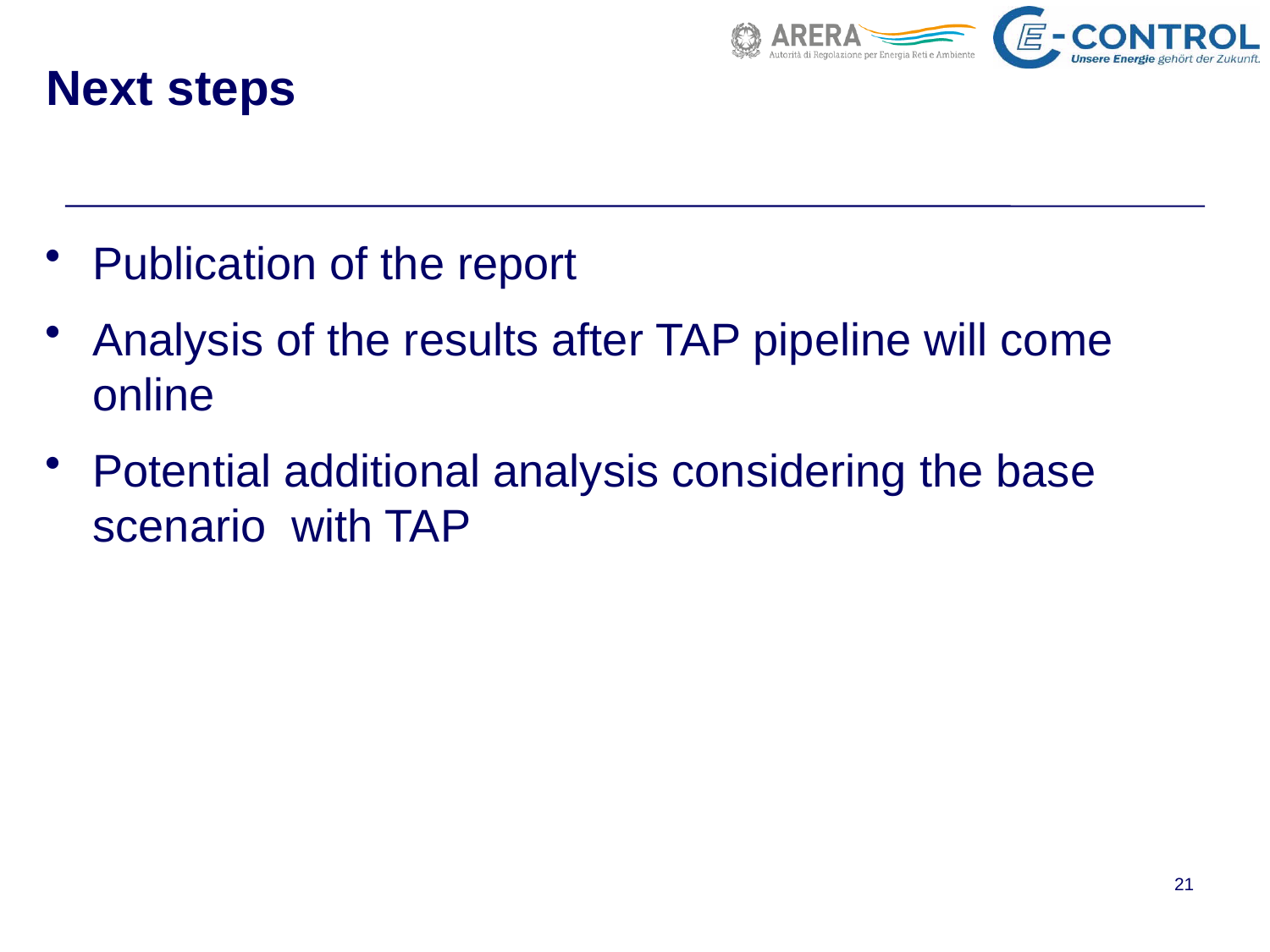

# Next steps
Publication of the report
Analysis of the results after TAP pipeline will come online
Potential additional analysis considering the base scenario  with TAP
21